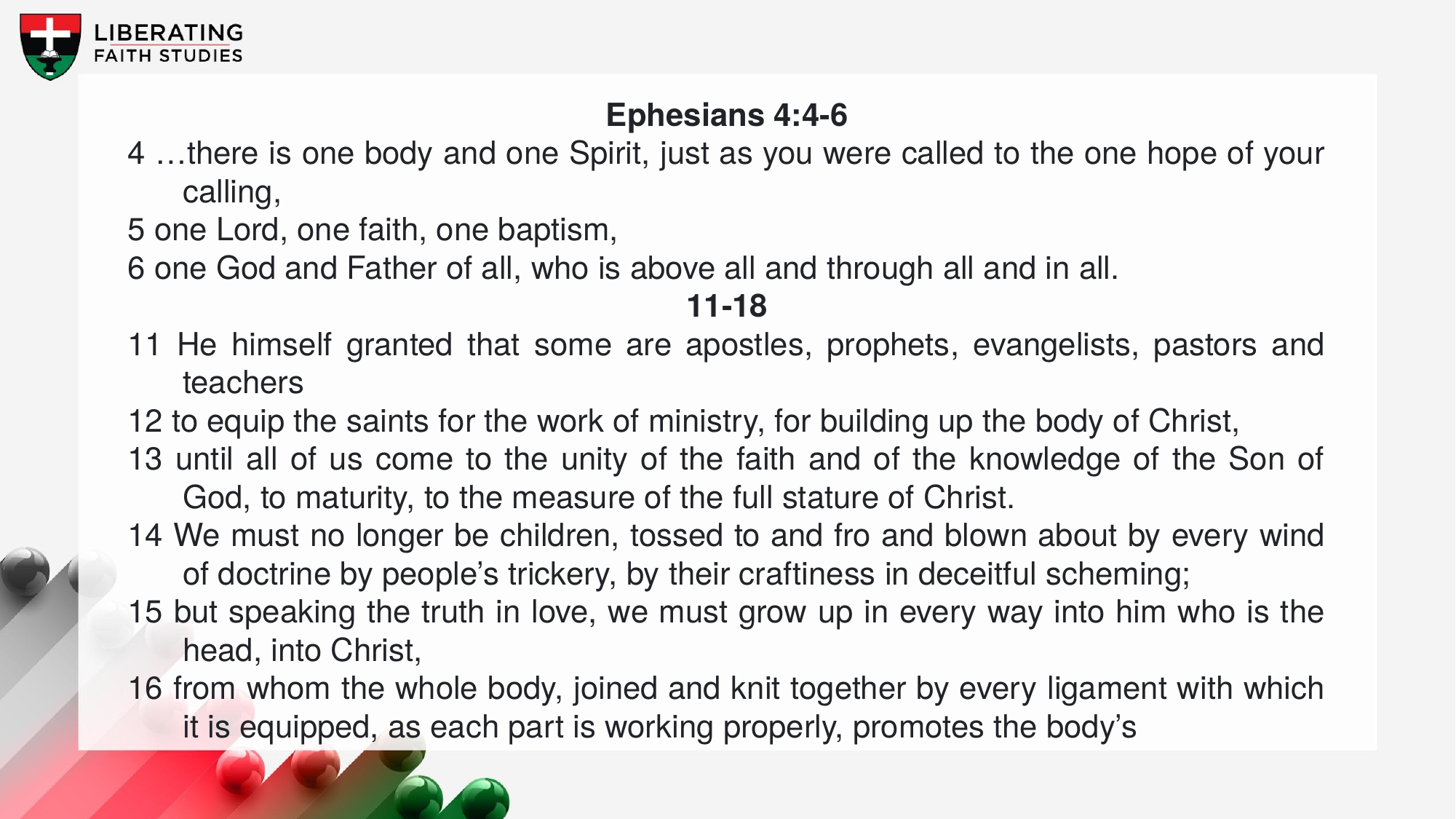

Ephesians 4:4-6
4 …there is one body and one Spirit, just as you were called to the one hope of your calling,
5 one Lord, one faith, one baptism,
6 one God and Father of all, who is above all and through all and in all.
11-18
11 He himself granted that some are apostles, prophets, evangelists, pastors and teachers
12 to equip the saints for the work of ministry, for building up the body of Christ,
13 until all of us come to the unity of the faith and of the knowledge of the Son of God, to maturity, to the measure of the full stature of Christ.
14 We must no longer be children, tossed to and fro and blown about by every wind of doctrine by people’s trickery, by their craftiness in deceitful scheming;
15 but speaking the truth in love, we must grow up in every way into him who is the head, into Christ,
16 from whom the whole body, joined and knit together by every ligament with which it is equipped, as each part is working properly, promotes the body’s